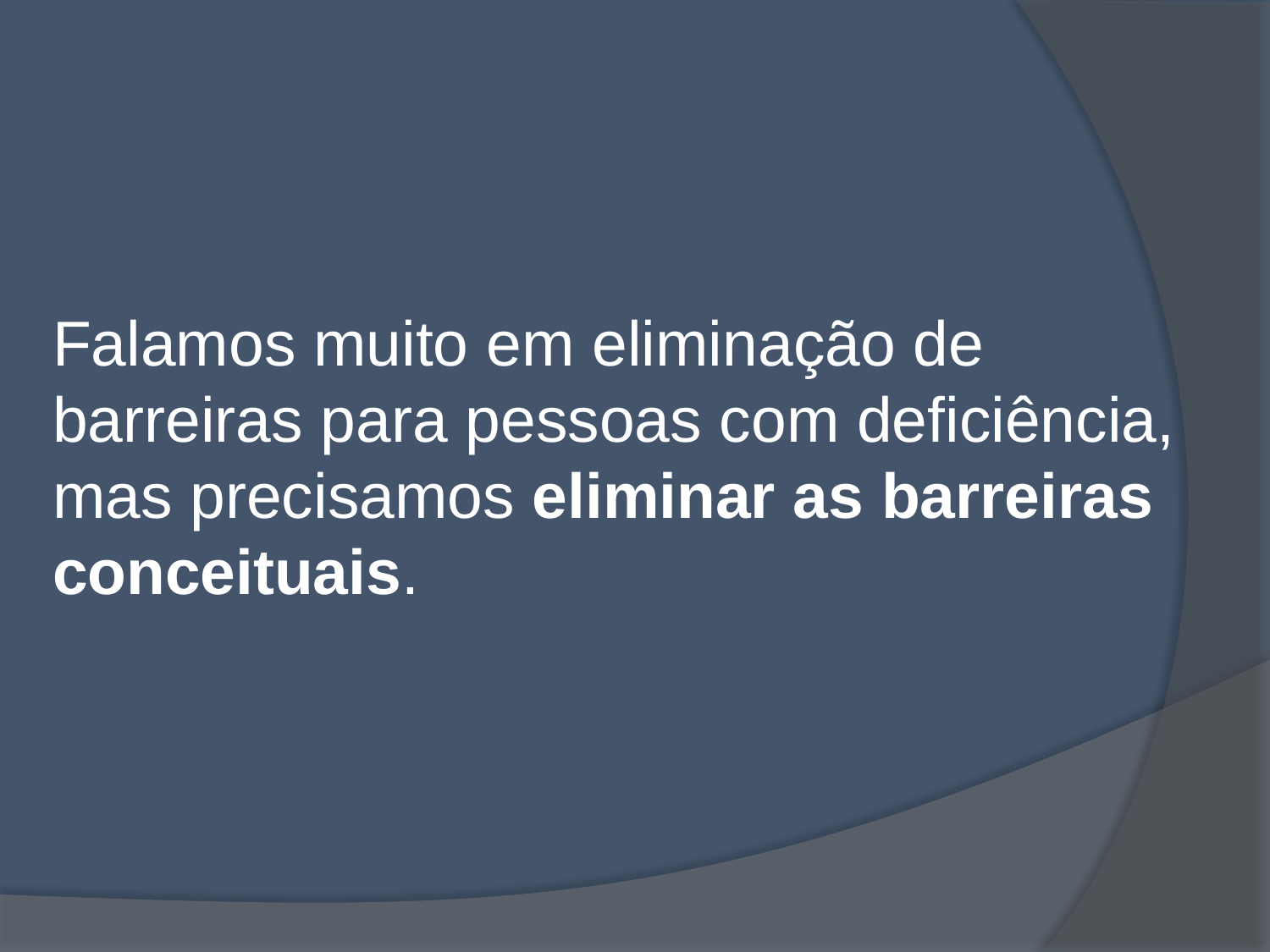

Falamos muito em eliminação de barreiras para pessoas com deficiência, mas precisamos eliminar as barreiras conceituais.